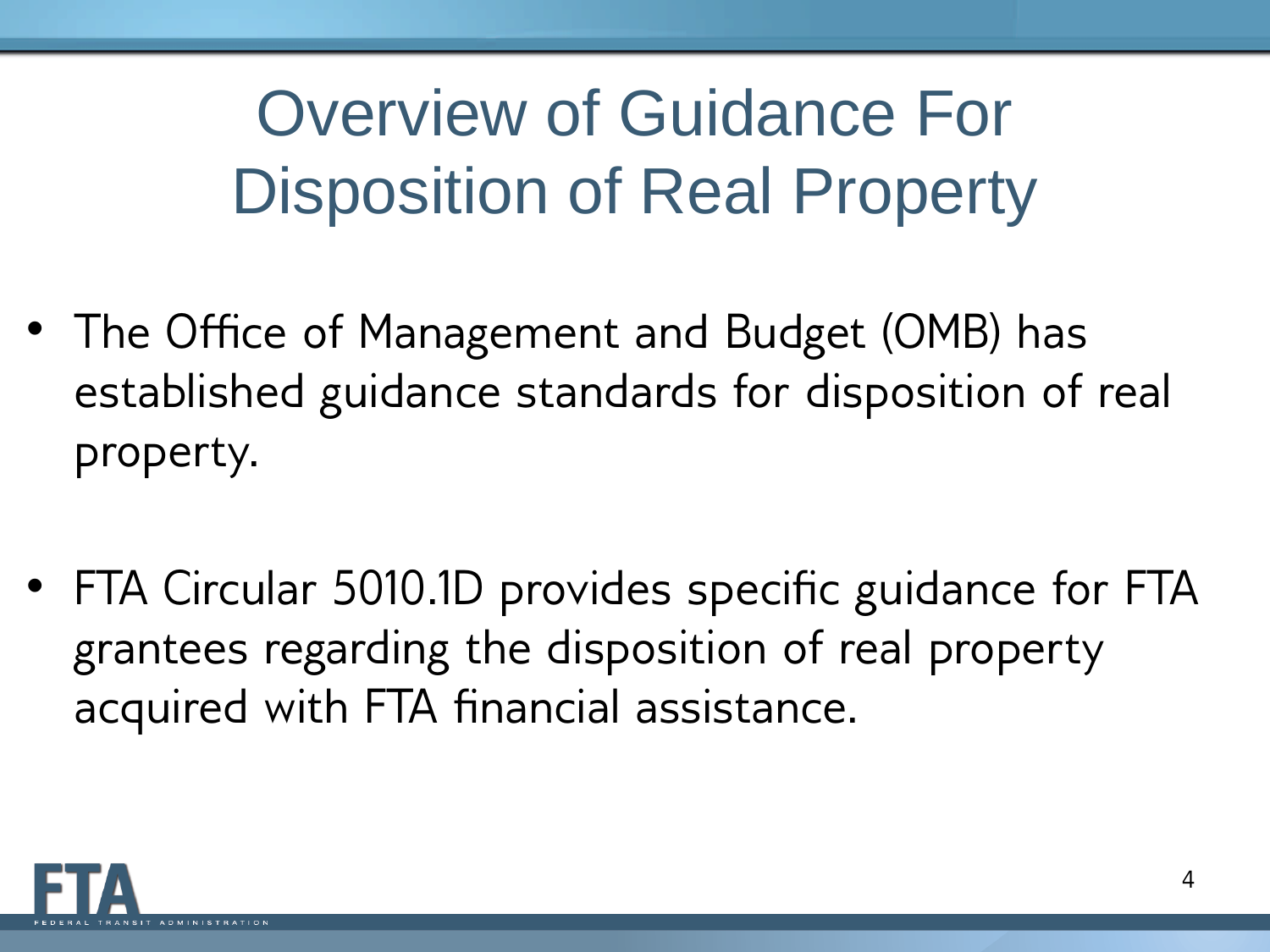

# Overview of Guidance For Disposition of Real Property

The Office of Management and Budget (OMB) has established guidance standards for disposition of real property.

FTA Circular 5010.1D provides specific guidance for FTA grantees regarding the disposition of real property acquired with FTA financial assistance.

4